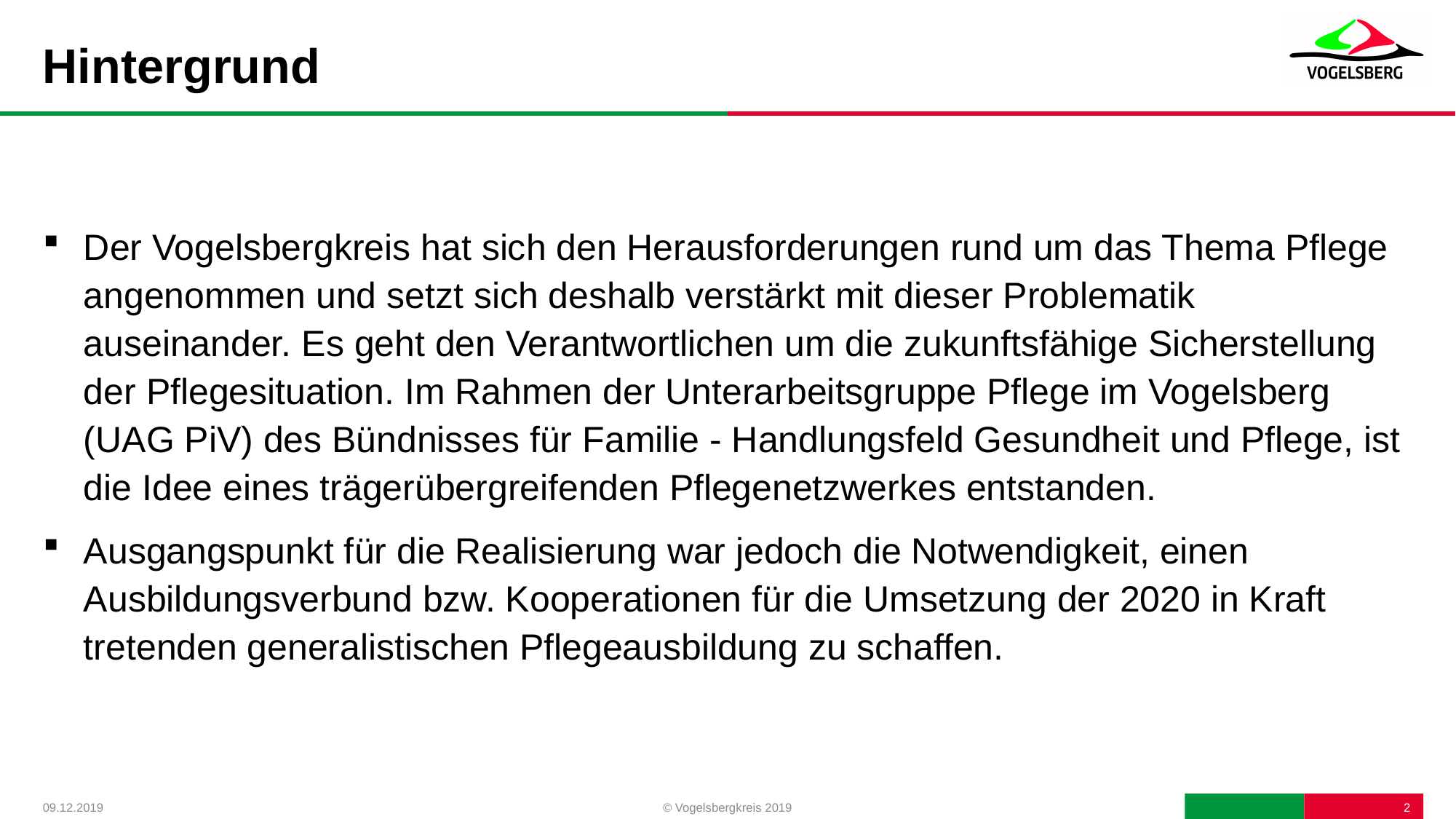

# Hintergrund
Der Vogelsbergkreis hat sich den Herausforderungen rund um das Thema Pflege angenommen und setzt sich deshalb verstärkt mit dieser Problematik auseinander. Es geht den Verantwortlichen um die zukunftsfähige Sicherstellung der Pflegesituation. Im Rahmen der Unterarbeitsgruppe Pflege im Vogelsberg (UAG PiV) des Bündnisses für Familie - Handlungsfeld Gesundheit und Pflege, ist die Idee eines trägerübergreifenden Pflegenetzwerkes entstanden.
Ausgangspunkt für die Realisierung war jedoch die Notwendigkeit, einen Ausbildungsverbund bzw. Kooperationen für die Umsetzung der 2020 in Kraft tretenden generalistischen Pflegeausbildung zu schaffen.

09.12.2019
© Vogelsbergkreis 2019
2